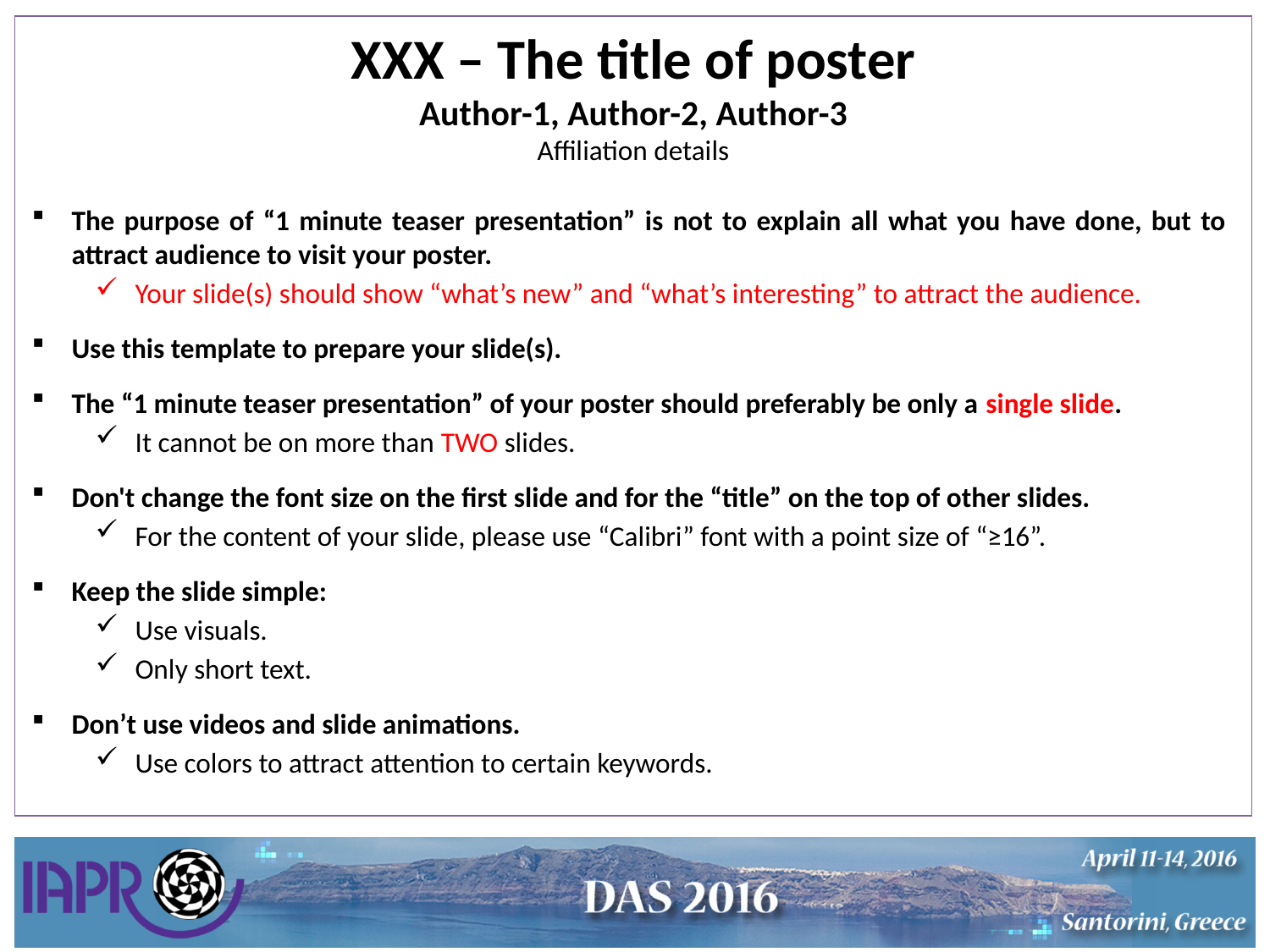

XXX – The title of poster
Author-1, Author-2, Author-3
Affiliation details

The purpose of “1 minute teaser presentation” is not to explain all what you have done, but to attract audience to visit your poster.
Your slide(s) should show “what’s new” and “what’s interesting” to attract the audience.
Use this template to prepare your slide(s).
The “1 minute teaser presentation” of your poster should preferably be only a single slide.
It cannot be on more than TWO slides.
Don't change the font size on the first slide and for the “title” on the top of other slides.
For the content of your slide, please use “Calibri” font with a point size of “≥16”.
Keep the slide simple:
Use visuals.
Only short text.
Don’t use videos and slide animations.
Use colors to attract attention to certain keywords.